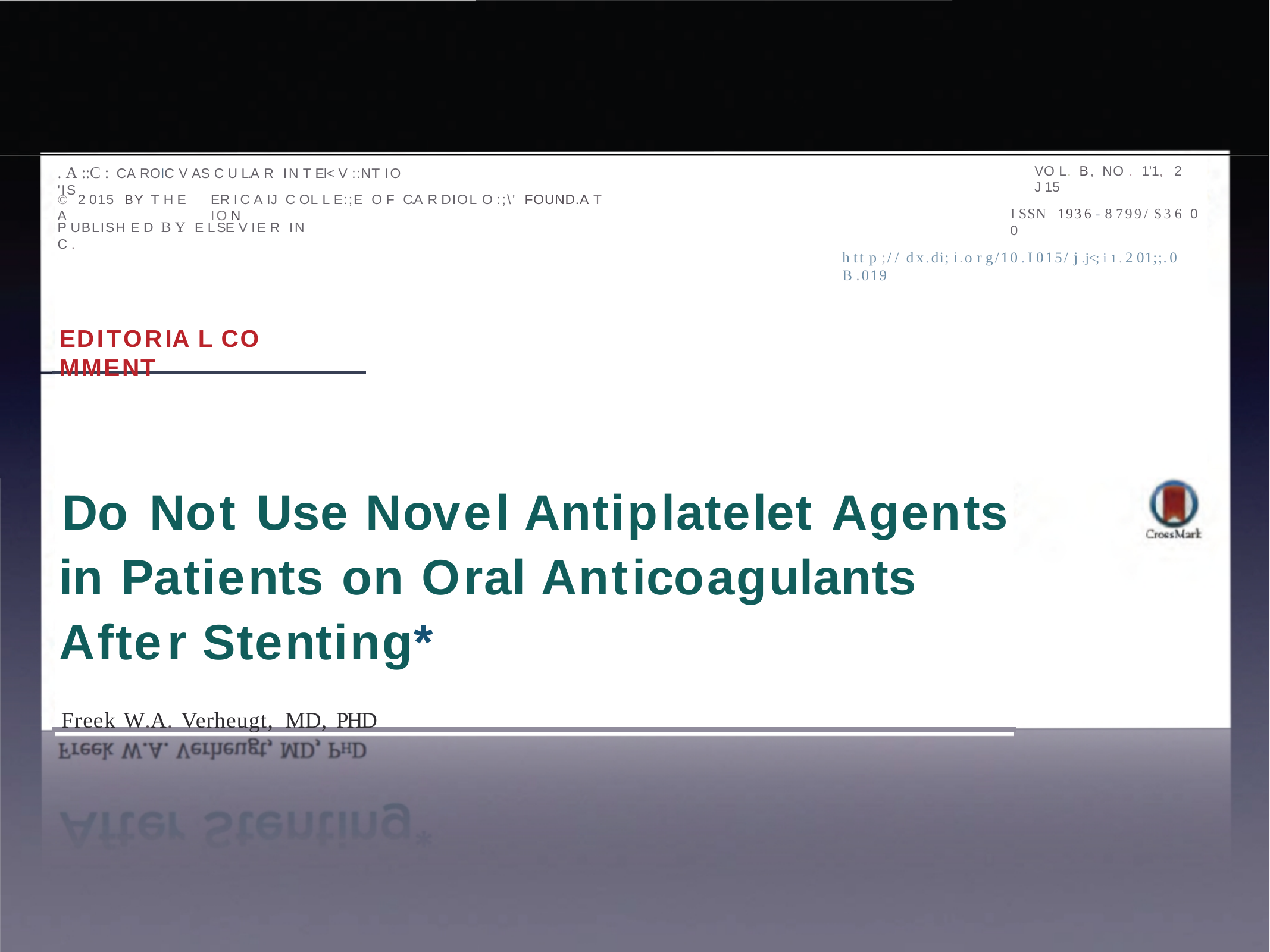

.A ::C : CA ROIC V AS C U L.A R  IN T El< V ::NT IO 'IS
VO L. B, NO .  1'1,  2 J15
I SSN   1936 - 8799/ $36  0 0
h tt p ;// dx.di; i.o r g/10.I 015/ j .j<; i 1.2 01;;.0 B .019
©  2 015  BY  T H E  A
ER IC A IJ  C OL L E:;E  O F  C.A R DIOL O :;\'  FOUND.A T IO N
P UBLISH E D  B Y  E LSE V IE R  IN C .
EDITORIA L CO MMENT

Do Not Use Novel Antiplatelet Agents in Patients on Oral Anticoagulants After Stenting*
Freek W.A. Verheugt,  MD, PHD